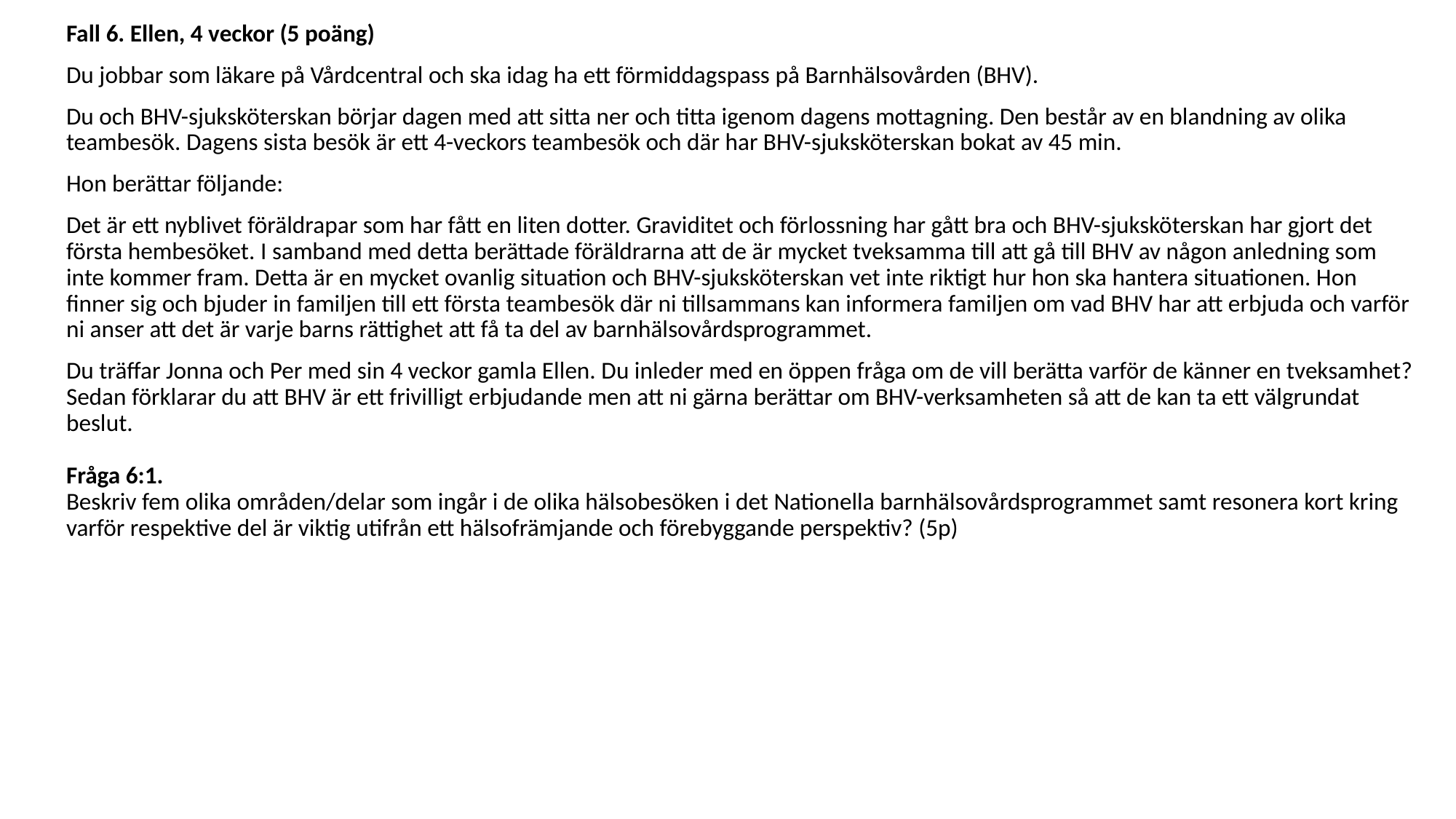

Fall 6. Ellen, 4 veckor (5 poäng)
Du jobbar som läkare på Vårdcentral och ska idag ha ett förmiddagspass på Barnhälsovården (BHV).
Du och BHV-sjuksköterskan börjar dagen med att sitta ner och titta igenom dagens mottagning. Den består av en blandning av olika teambesök. Dagens sista besök är ett 4-veckors teambesök och där har BHV-sjuksköterskan bokat av 45 min.
Hon berättar följande:
Det är ett nyblivet föräldrapar som har fått en liten dotter. Graviditet och förlossning har gått bra och BHV-sjuksköterskan har gjort det första hembesöket. I samband med detta berättade föräldrarna att de är mycket tveksamma till att gå till BHV av någon anledning som inte kommer fram. Detta är en mycket ovanlig situation och BHV-sjuksköterskan vet inte riktigt hur hon ska hantera situationen. Hon finner sig och bjuder in familjen till ett första teambesök där ni tillsammans kan informera familjen om vad BHV har att erbjuda och varför ni anser att det är varje barns rättighet att få ta del av barnhälsovårdsprogrammet.
Du träffar Jonna och Per med sin 4 veckor gamla Ellen. Du inleder med en öppen fråga om de vill berätta varför de känner en tveksamhet? Sedan förklarar du att BHV är ett frivilligt erbjudande men att ni gärna berättar om BHV-verksamheten så att de kan ta ett välgrundat beslut. 
Fråga 6:1.
Beskriv fem olika områden/delar som ingår i de olika hälsobesöken i det Nationella barnhälsovårdsprogrammet samt resonera kort kring varför respektive del är viktig utifrån ett hälsofrämjande och förebyggande perspektiv? (5p)